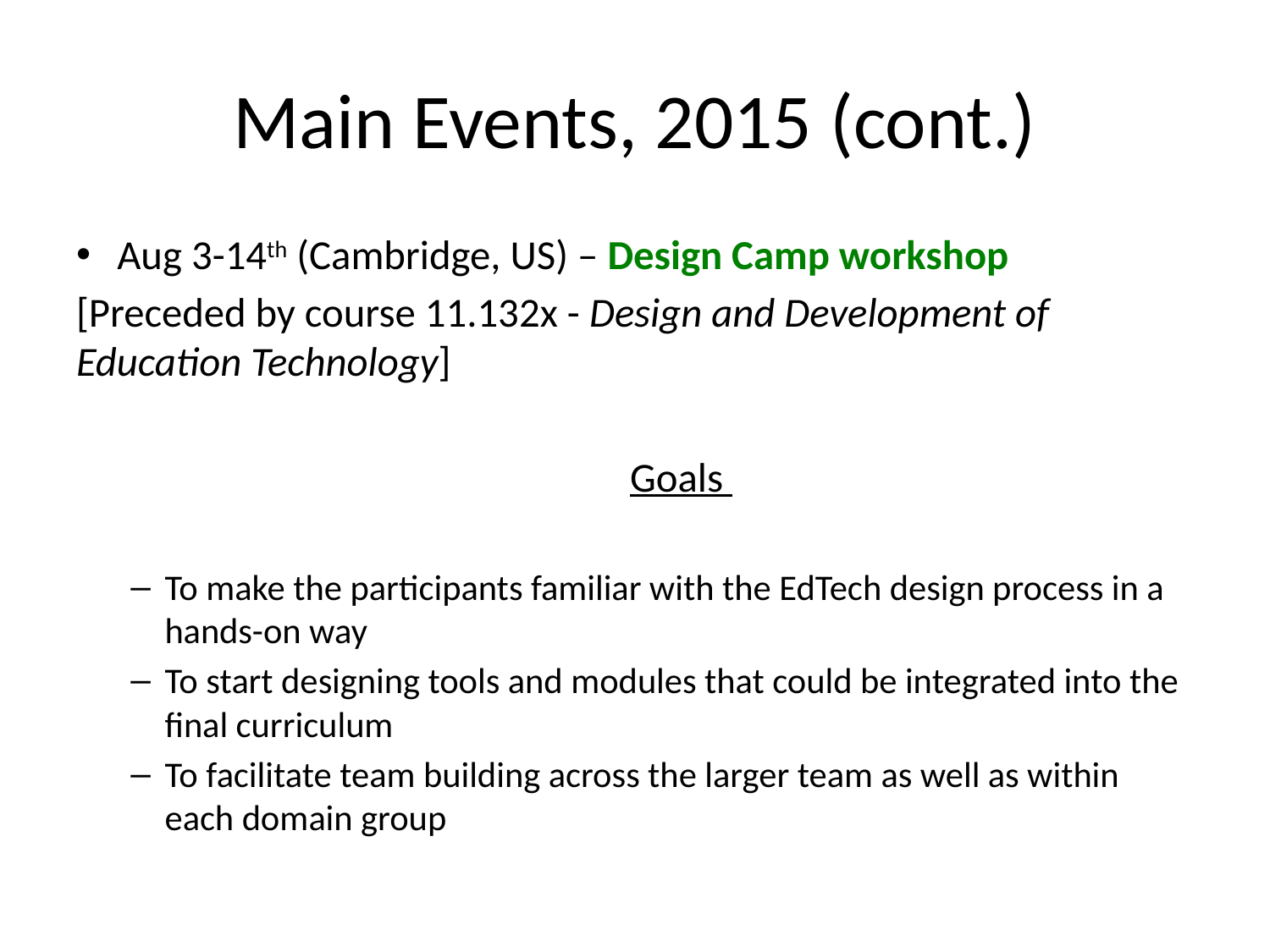

# Main Events, 2015 (cont.)
Aug 3-14th (Cambridge, US) – Design Camp workshop
[Preceded by course 11.132x - Design and Development of Education Technology]

	Goals

To make the participants familiar with the EdTech design process in a hands-on way
To start designing tools and modules that could be integrated into the final curriculum
To facilitate team building across the larger team as well as within each domain group